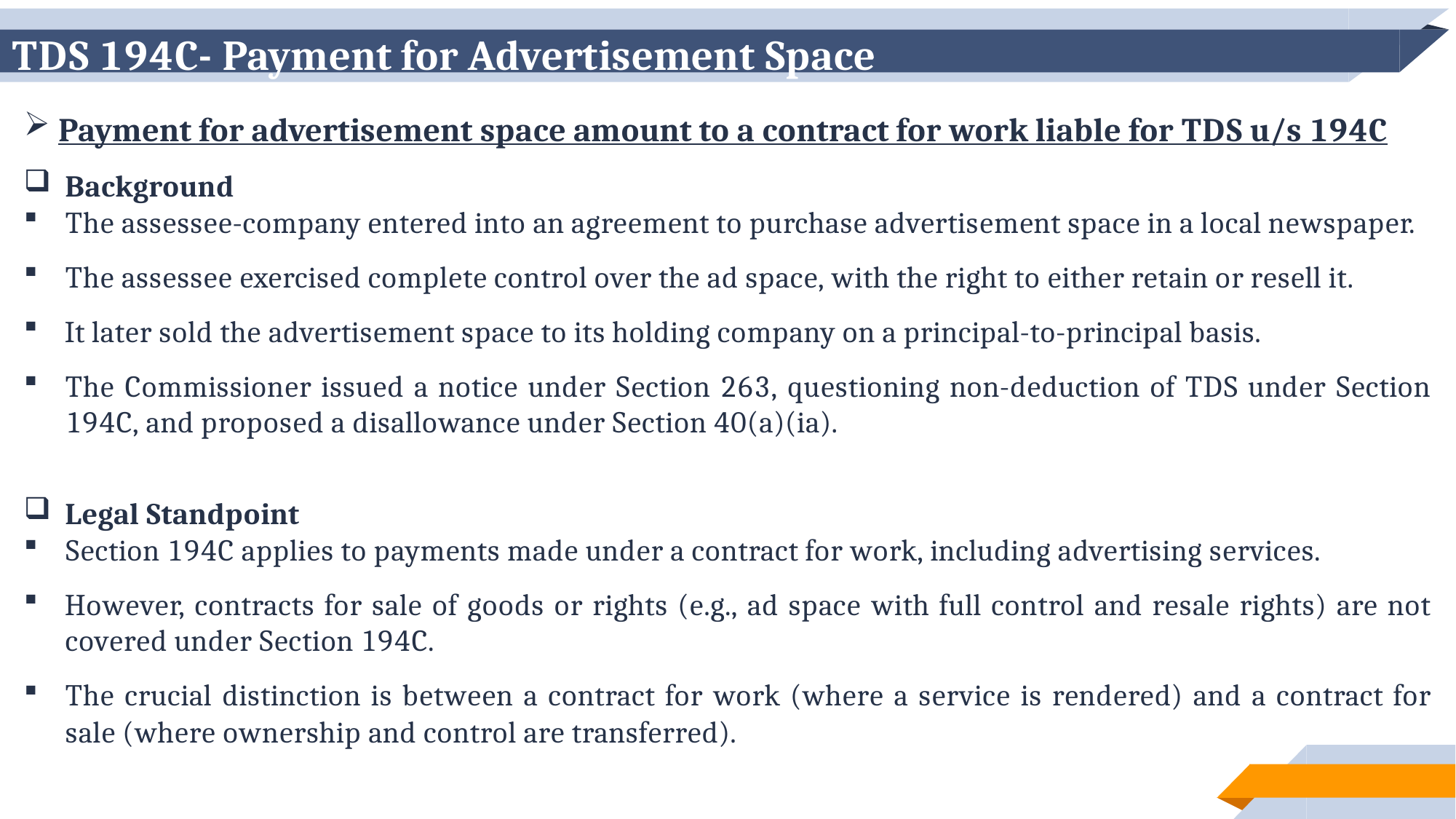

# TDS 194C- Payment for Advertisement Space
Payment for advertisement space amount to a contract for work liable for TDS u/s 194C

Background
The assessee-company entered into an agreement to purchase advertisement space in a local newspaper.

The assessee exercised complete control over the ad space, with the right to either retain or resell it.

It later sold the advertisement space to its holding company on a principal-to-principal basis.

The Commissioner issued a notice under Section 263, questioning non-deduction of TDS under Section 194C, and proposed a disallowance under Section 40(a)(ia).

Legal Standpoint
Section 194C applies to payments made under a contract for work, including advertising services.

However, contracts for sale of goods or rights (e.g., ad space with full control and resale rights) are not covered under Section 194C.

The crucial distinction is between a contract for work (where a service is rendered) and a contract for sale (where ownership and control are transferred).